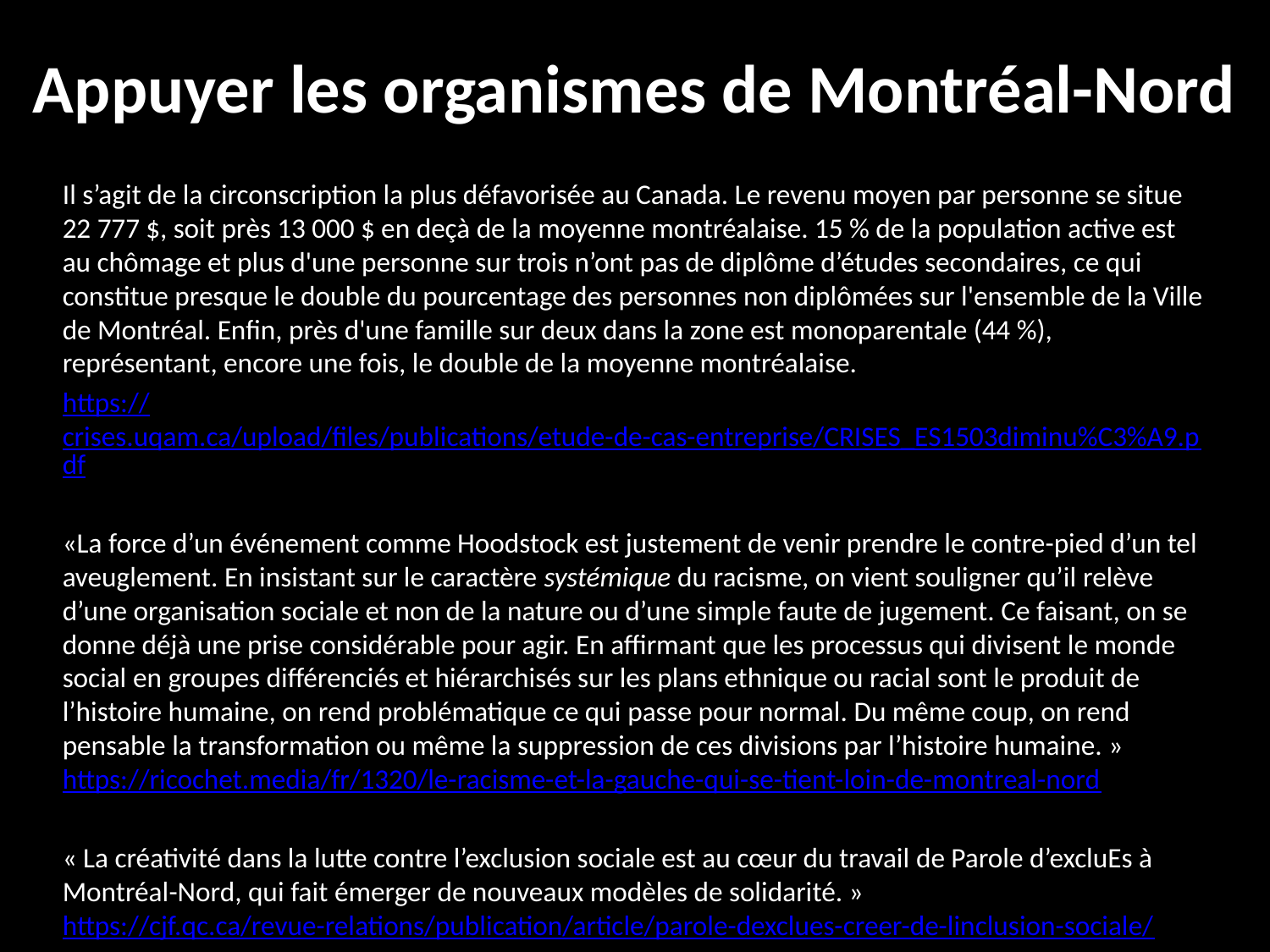

Appuyer les organismes de Montréal-Nord
Il s’agit de la circonscription la plus défavorisée au Canada. Le revenu moyen par personne se situe 22 777 $, soit près 13 000 $ en deçà de la moyenne montréalaise. 15 % de la population active est au chômage et plus d'une personne sur trois n’ont pas de diplôme d’études secondaires, ce qui constitue presque le double du pourcentage des personnes non diplômées sur l'ensemble de la Ville de Montréal. Enfin, près d'une famille sur deux dans la zone est monoparentale (44 %), représentant, encore une fois, le double de la moyenne montréalaise.
https://crises.uqam.ca/upload/files/publications/etude-de-cas-entreprise/CRISES_ES1503diminu%C3%A9.pdf

«La force d’un événement comme Hoodstock est justement de venir prendre le contre-pied d’un tel aveuglement. En insistant sur le caractère systémique du racisme, on vient souligner qu’il relève d’une organisation sociale et non de la nature ou d’une simple faute de jugement. Ce faisant, on se donne déjà une prise considérable pour agir. En affirmant que les processus qui divisent le monde social en groupes différenciés et hiérarchisés sur les plans ethnique ou racial sont le produit de l’histoire humaine, on rend problématique ce qui passe pour normal. Du même coup, on rend pensable la transformation ou même la suppression de ces divisions par l’histoire humaine. »
https://ricochet.media/fr/1320/le-racisme-et-la-gauche-qui-se-tient-loin-de-montreal-nord

« La créativité dans la lutte contre l’exclusion sociale est au cœur du travail de Parole d’excluEs à Montréal-Nord, qui fait émerger de nouveaux modèles de solidarité. »
https://cjf.qc.ca/revue-relations/publication/article/parole-dexclues-creer-de-linclusion-sociale/